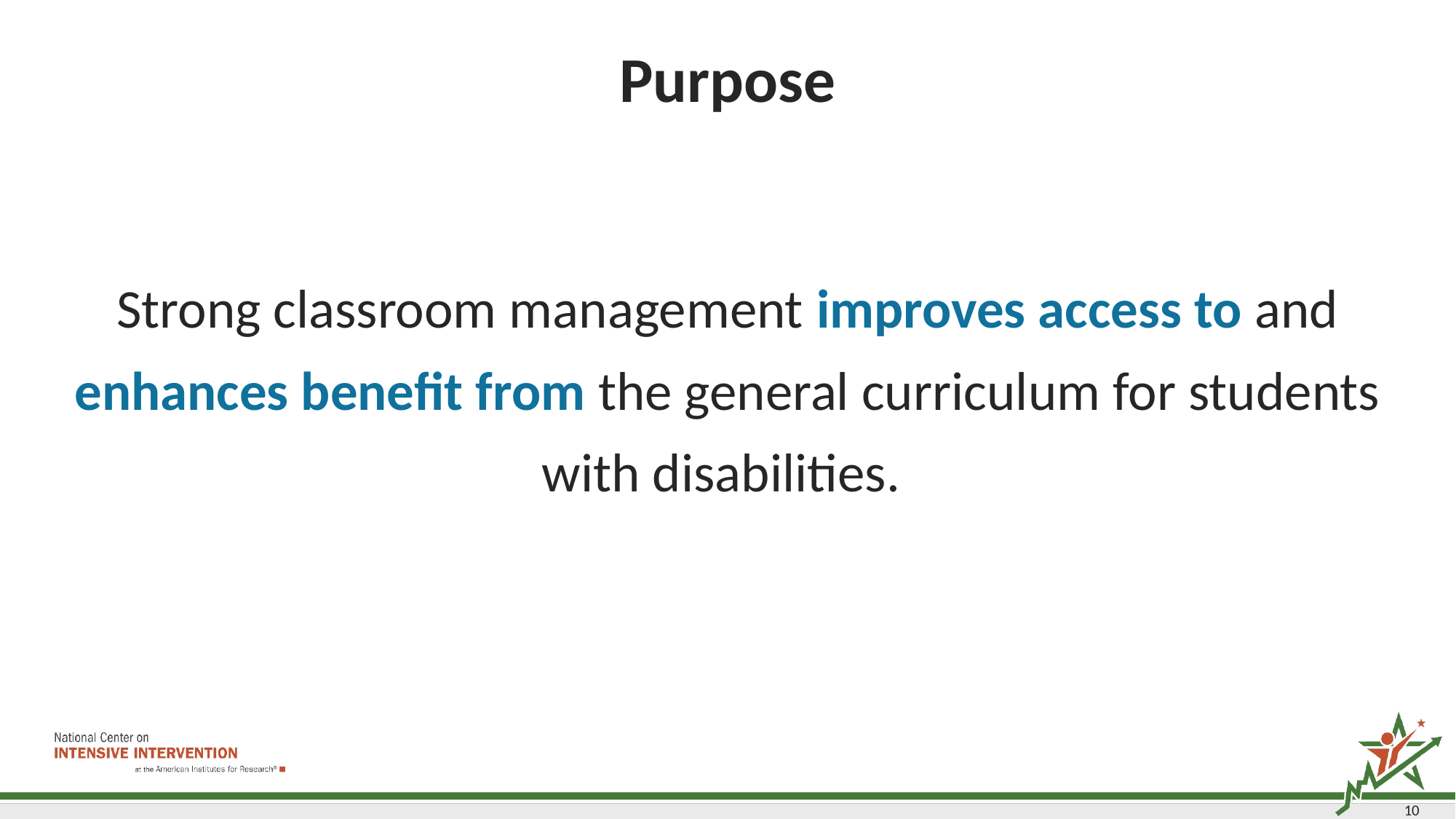

# Purpose
Strong classroom management improves access to and enhances benefit from the general curriculum for students with disabilities.

10